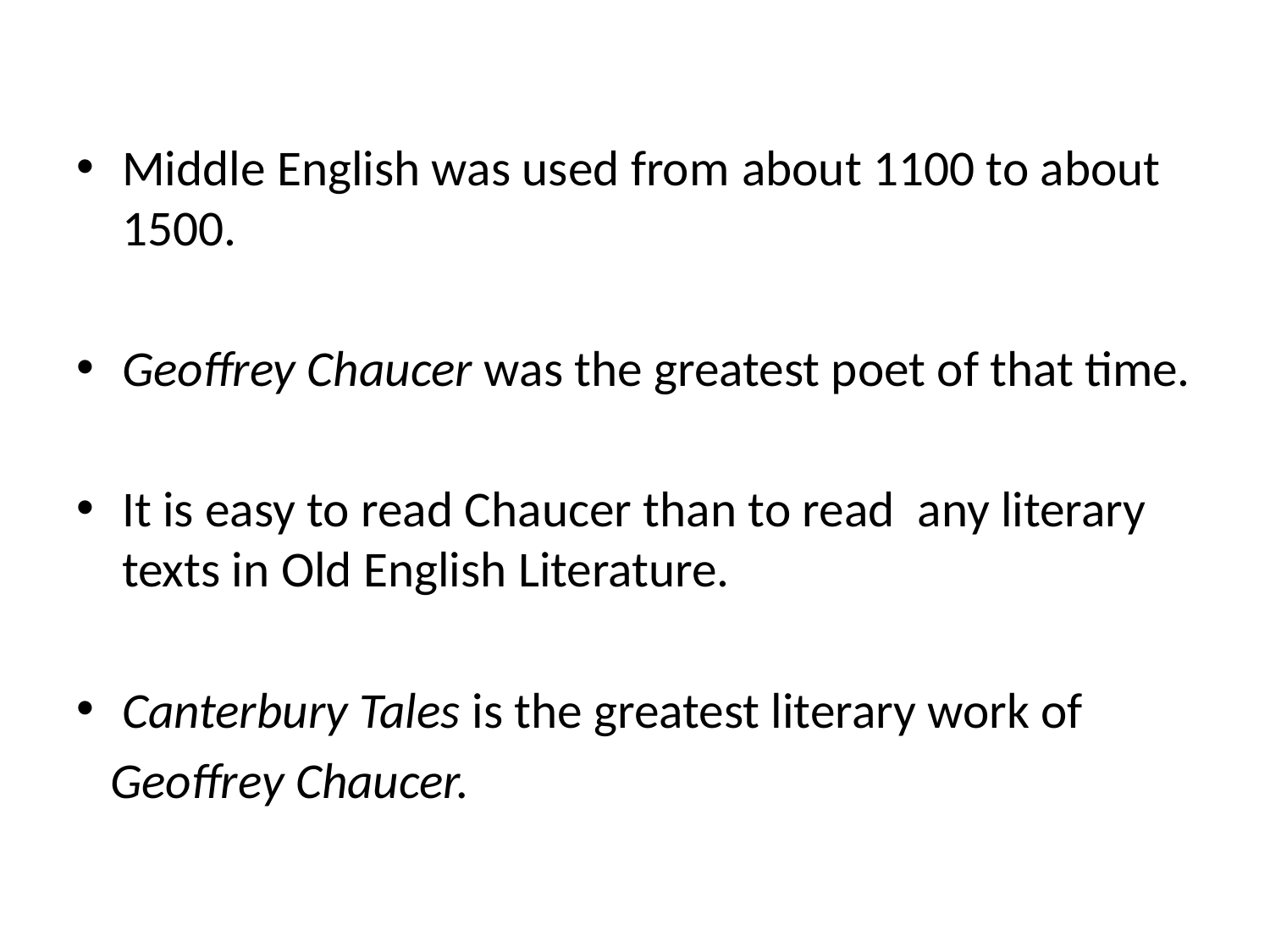

Middle English was used from about 1100 to about 1500.

Geoffrey Chaucer was the greatest poet of that time.

It is easy to read Chaucer than to read  any literary texts in Old English Literature.

Canterbury Tales is the greatest literary work of
   Geoffrey Chaucer.